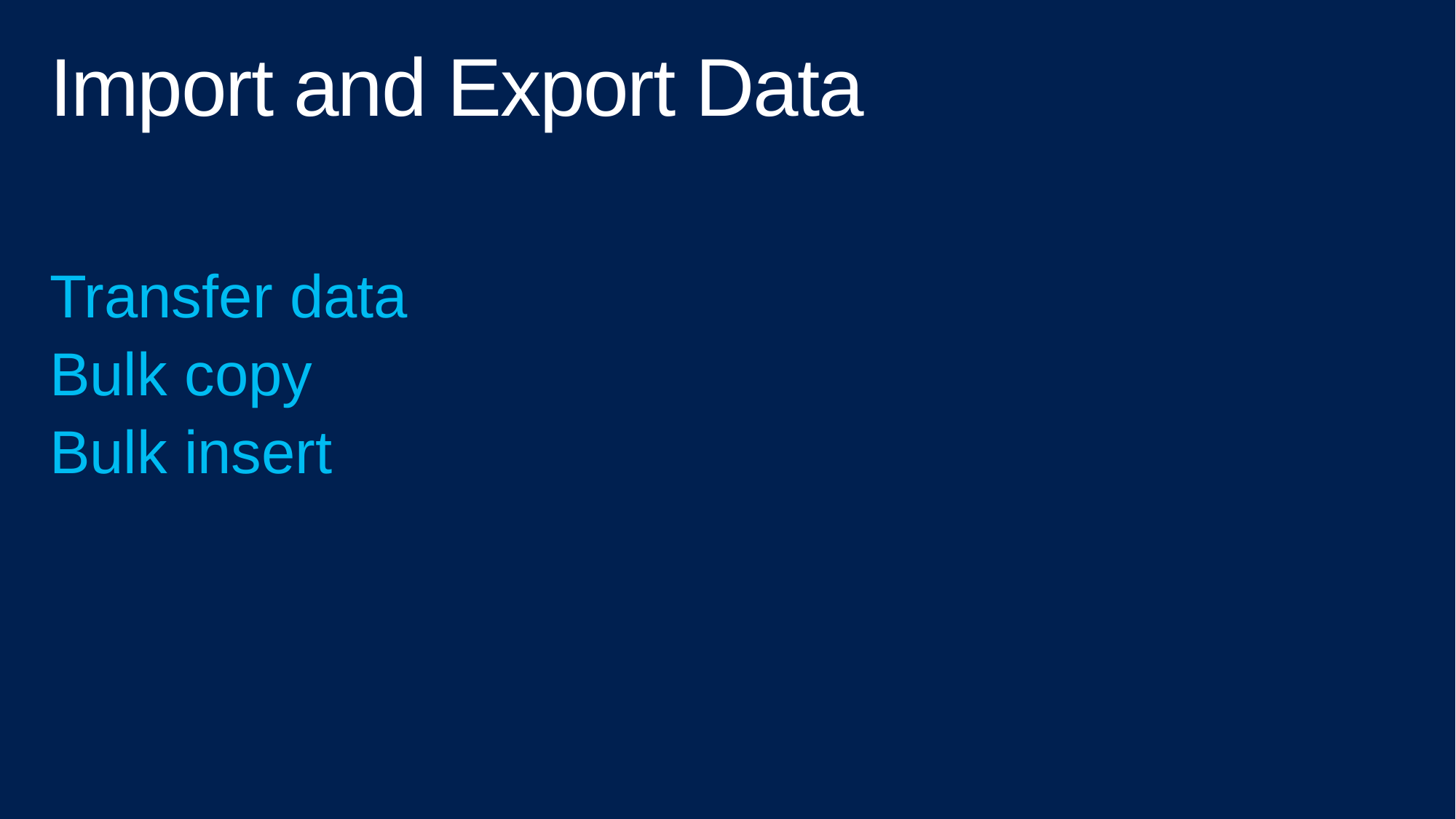

# Import and Export Data
Transfer data
Bulk copy
Bulk insert